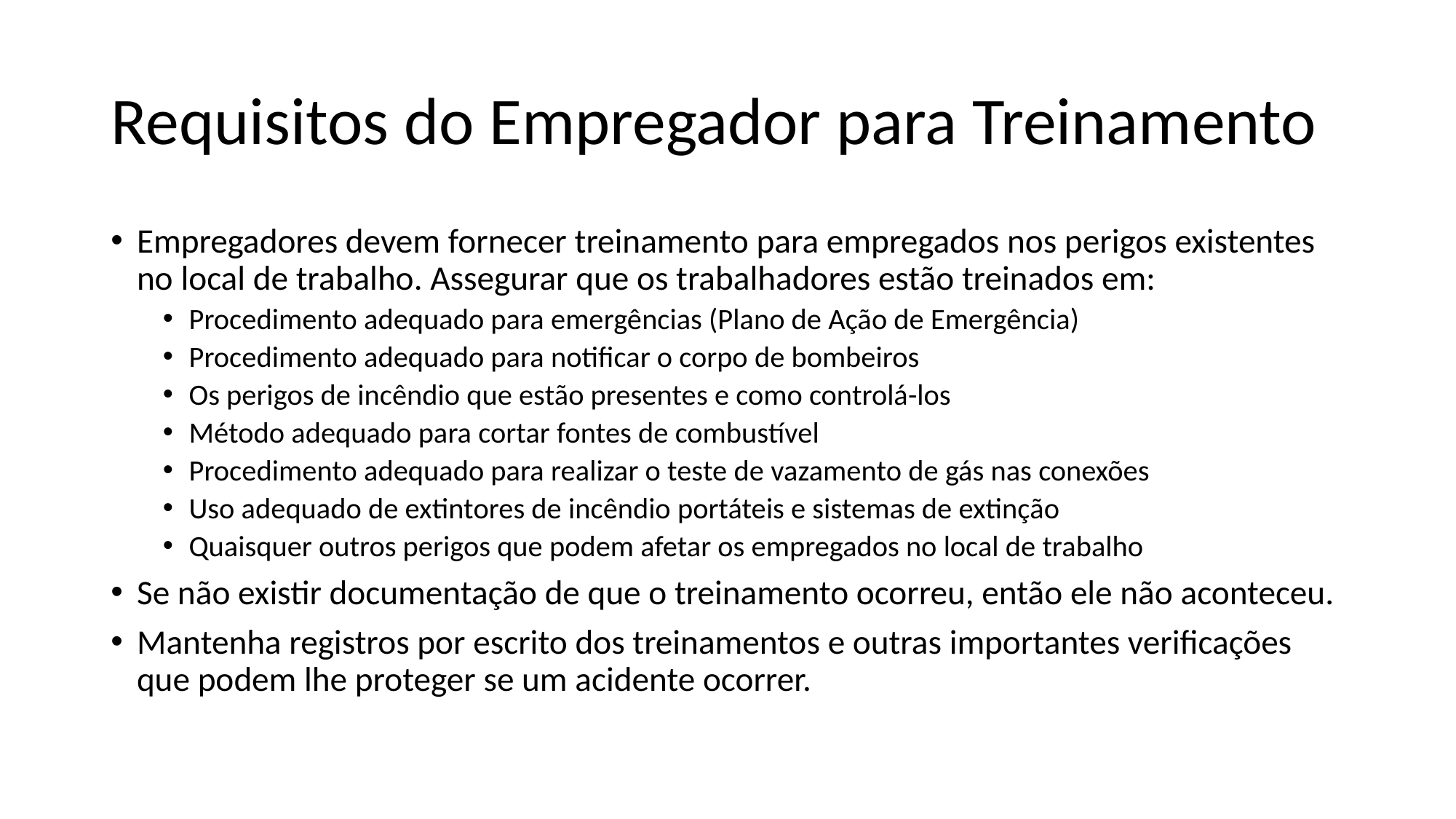

# Requisitos do Empregador para Treinamento
Empregadores devem fornecer treinamento para empregados nos perigos existentes no local de trabalho. Assegurar que os trabalhadores estão treinados em:
Procedimento adequado para emergências (Plano de Ação de Emergência)
Procedimento adequado para notificar o corpo de bombeiros
Os perigos de incêndio que estão presentes e como controlá-los
Método adequado para cortar fontes de combustível
Procedimento adequado para realizar o teste de vazamento de gás nas conexões
Uso adequado de extintores de incêndio portáteis e sistemas de extinção
Quaisquer outros perigos que podem afetar os empregados no local de trabalho
Se não existir documentação de que o treinamento ocorreu, então ele não aconteceu.
Mantenha registros por escrito dos treinamentos e outras importantes verificações que podem lhe proteger se um acidente ocorrer.